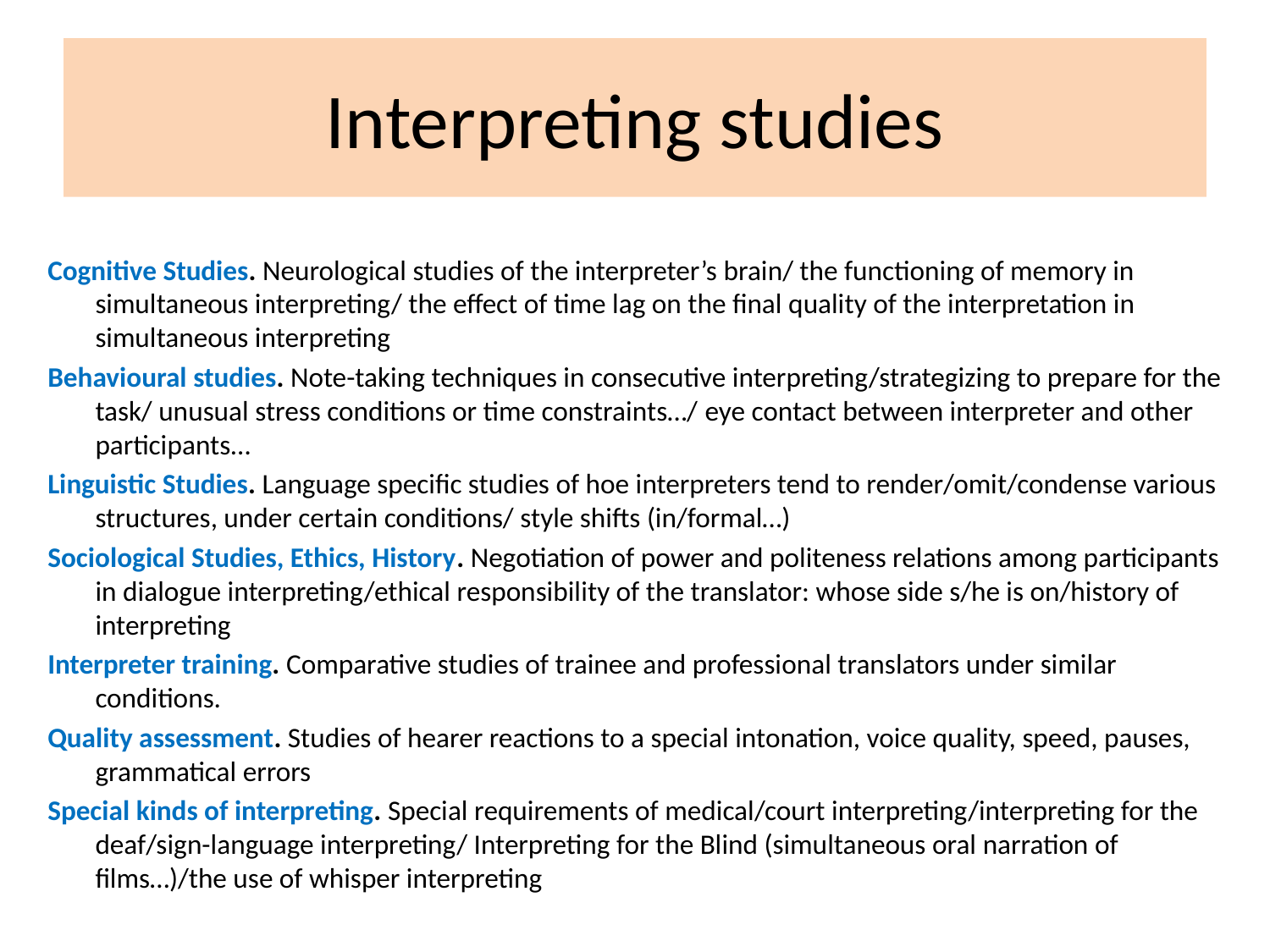

# Interpreting studies

Cognitive Studies. Neurological studies of the interpreter’s brain/ the functioning of memory in simultaneous interpreting/ the effect of time lag on the final quality of the interpretation in simultaneous interpreting
Behavioural studies. Note-taking techniques in consecutive interpreting/strategizing to prepare for the task/ unusual stress conditions or time constraints…/ eye contact between interpreter and other participants…
Linguistic Studies. Language specific studies of hoe interpreters tend to render/omit/condense various structures, under certain conditions/ style shifts (in/formal…)
Sociological Studies, Ethics, History. Negotiation of power and politeness relations among participants in dialogue interpreting/ethical responsibility of the translator: whose side s/he is on/history of interpreting
Interpreter training. Comparative studies of trainee and professional translators under similar conditions.
Quality assessment. Studies of hearer reactions to a special intonation, voice quality, speed, pauses, grammatical errors
Special kinds of interpreting. Special requirements of medical/court interpreting/interpreting for the deaf/sign-language interpreting/ Interpreting for the Blind (simultaneous oral narration of films…)/the use of whisper interpreting